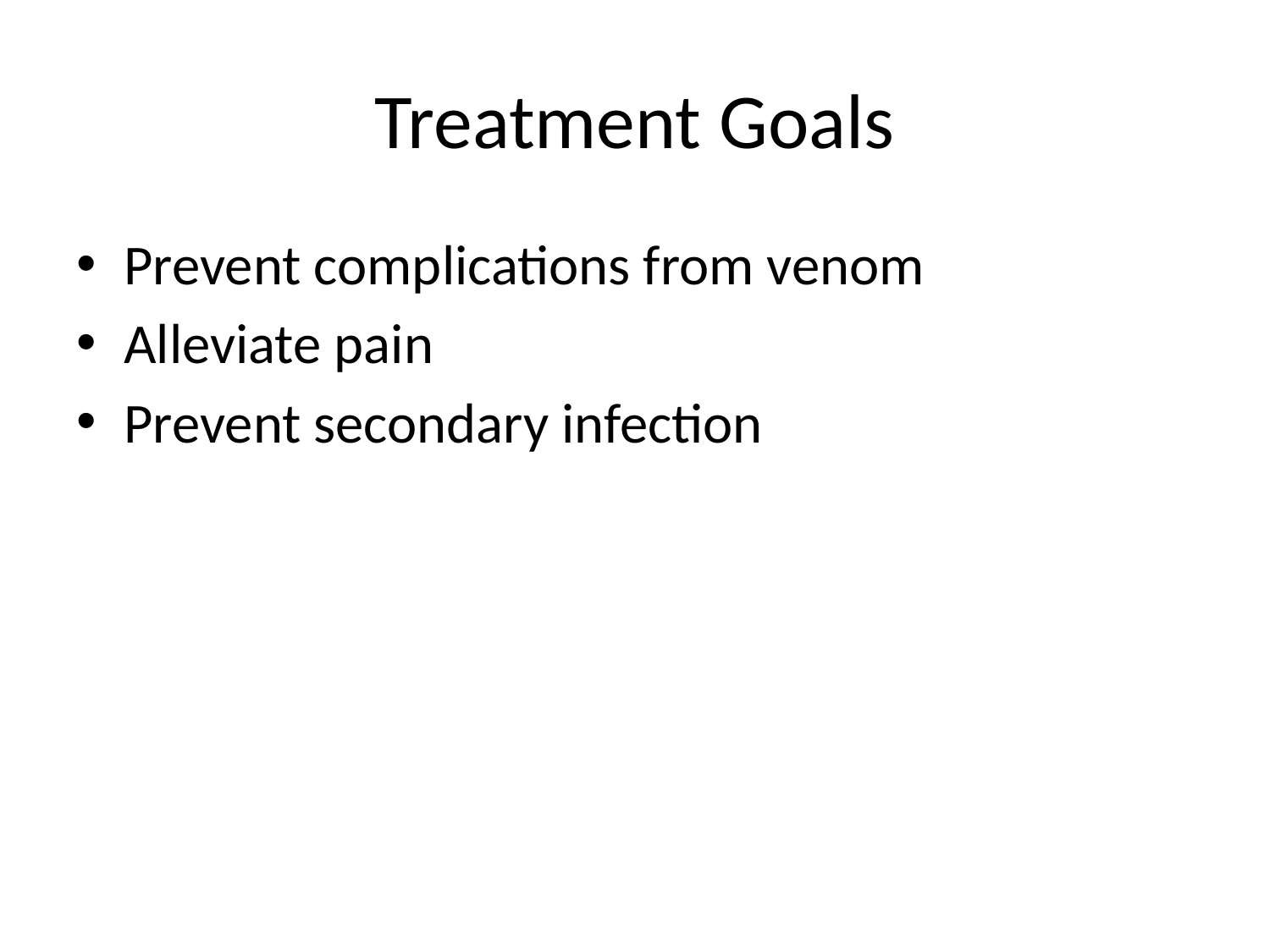

# Treatment Goals
Prevent complications from venom
Alleviate pain
Prevent secondary infection